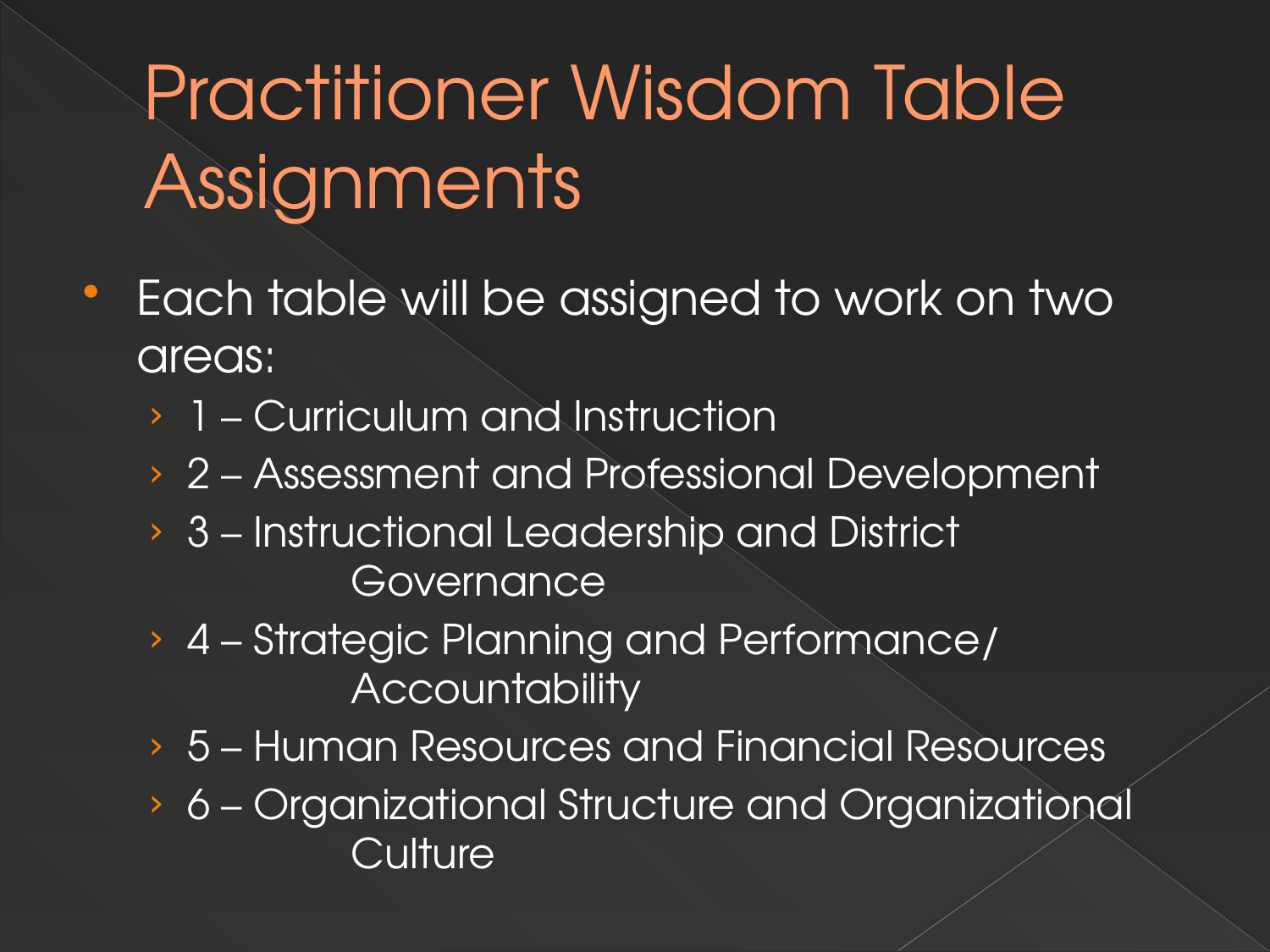

# Practitioner Wisdom Table Assignments
Each table will be assigned to work on two areas:
1 – Curriculum and Instruction
2 – Assessment and Professional Development
3 – Instructional Leadership and District
		Governance
4 – Strategic Planning and Performance/
 	Accountability
5 – Human Resources and Financial Resources
6 – Organizational Structure and Organizational
		Culture